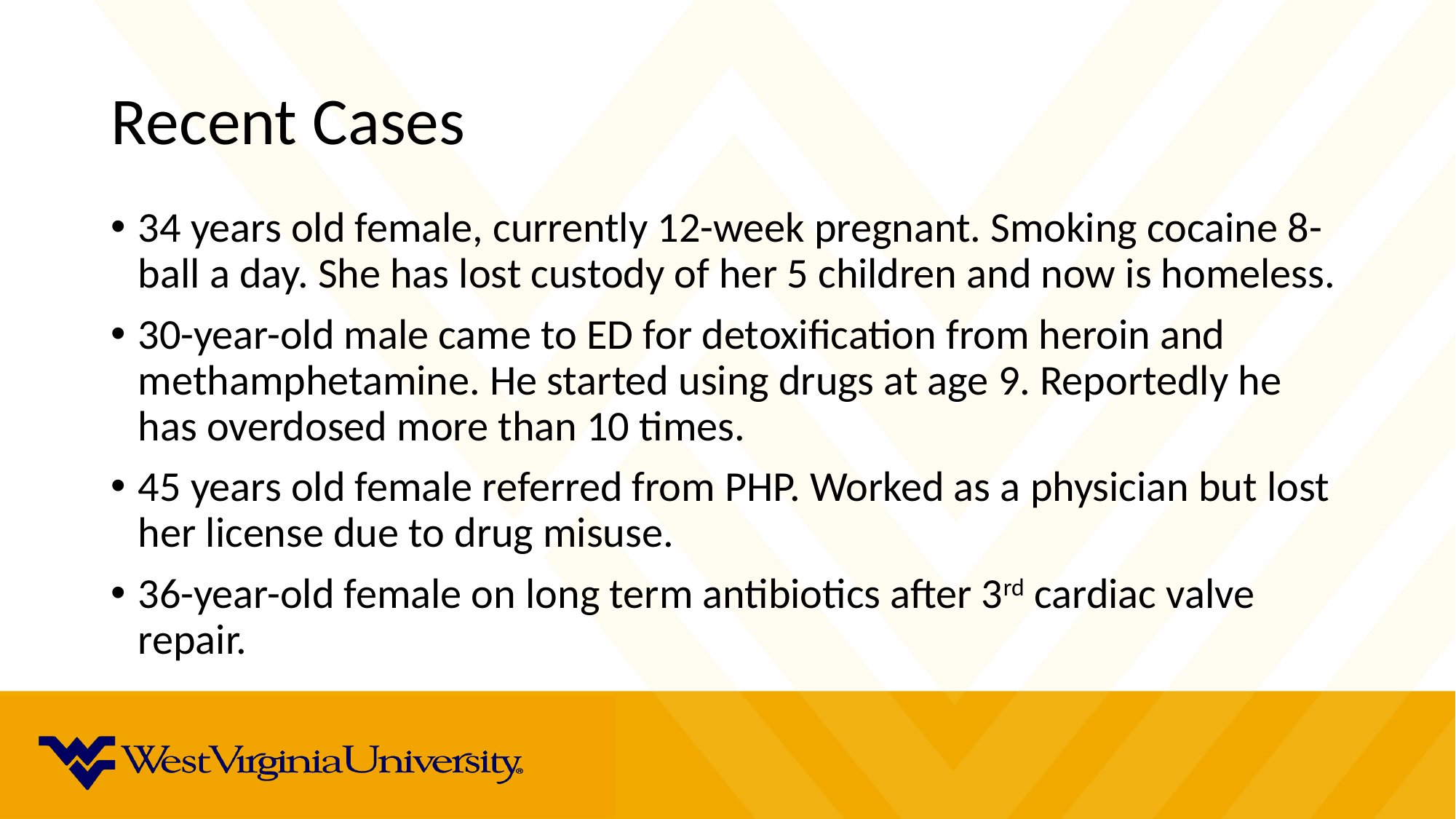

# Recent Cases
34 years old female, currently 12-week pregnant. Smoking cocaine 8-ball a day. She has lost custody of her 5 children and now is homeless.
30-year-old male came to ED for detoxification from heroin and methamphetamine. He started using drugs at age 9. Reportedly he has overdosed more than 10 times.
45 years old female referred from PHP. Worked as a physician but lost her license due to drug misuse.
36-year-old female on long term antibiotics after 3rd cardiac valve repair.